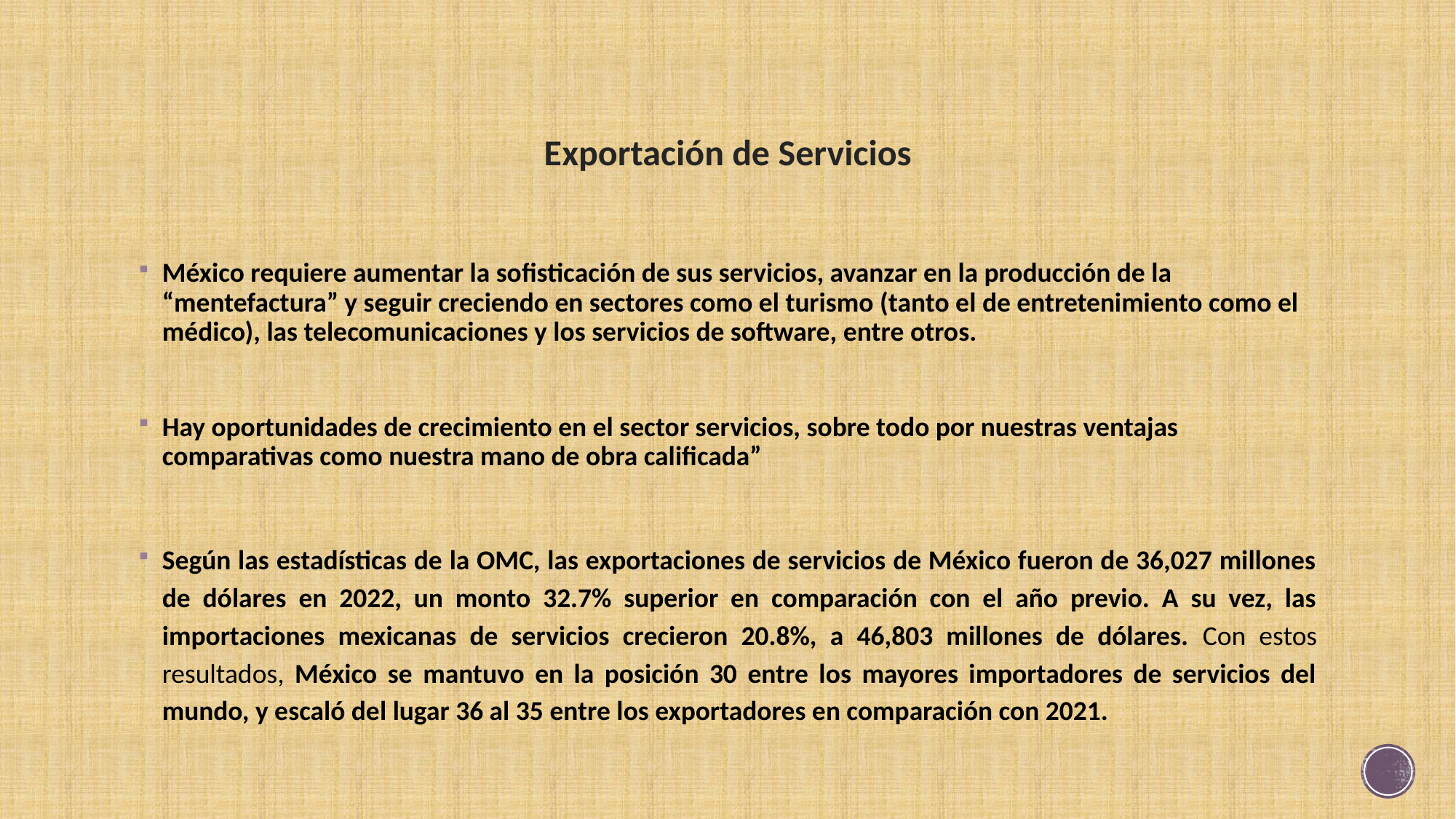

# Exportación de Servicios
México requiere aumentar la sofisticación de sus servicios, avanzar en la producción de la “mentefactura” y seguir creciendo en sectores como el turismo (tanto el de entretenimiento como el médico), las telecomunicaciones y los servicios de software, entre otros.

Hay oportunidades de crecimiento en el sector servicios, sobre todo por nuestras ventajas comparativas como nuestra mano de obra calificada”

Según las estadísticas de la OMC, las exportaciones de servicios de México fueron de 36,027 millones de dólares en 2022, un monto 32.7% superior en comparación con el año previo. A su vez, las importaciones mexicanas de servicios crecieron 20.8%, a 46,803 millones de dólares. Con estos resultados, México se mantuvo en la posición 30 entre los mayores importadores de servicios del mundo, y escaló del lugar 36 al 35 entre los exportadores en comparación con 2021.